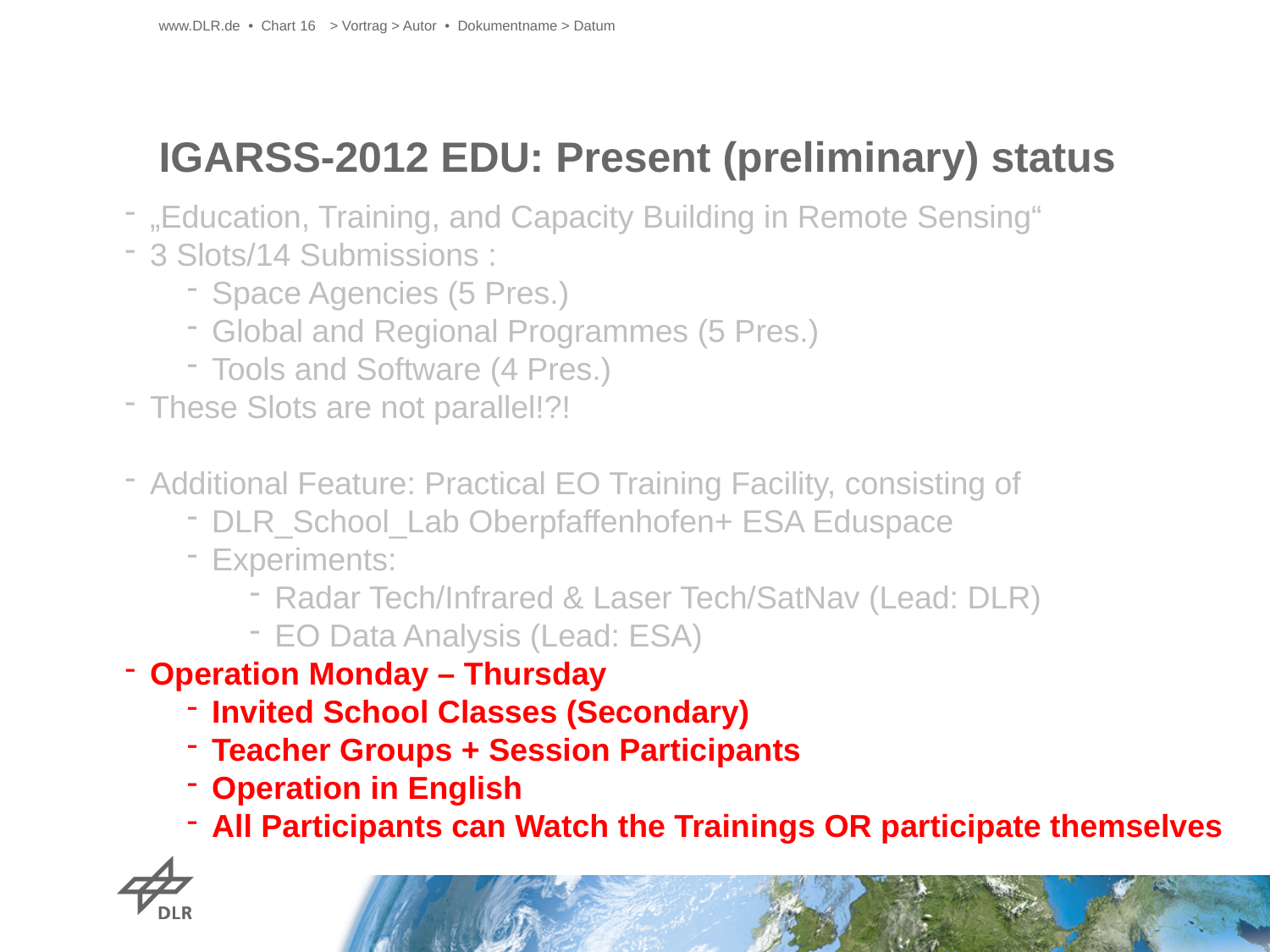

www.DLR.de  •  Chart 16
> Vortrag > Autor  •  Dokumentname > Datum
# IGARSS-2012 EDU: Present (preliminary) status
„Education, Training, and Capacity Building in Remote Sensing“
3 Slots/14 Submissions :
Space Agencies (5 Pres.)
Global and Regional Programmes (5 Pres.)
Tools and Software (4 Pres.)
These Slots are not parallel!?!
Additional Feature: Practical EO Training Facility, consisting of
DLR_School_Lab Oberpfaffenhofen+ ESA Eduspace
Experiments:
Radar Tech/Infrared & Laser Tech/SatNav (Lead: DLR)
EO Data Analysis (Lead: ESA)
Operation Monday – Thursday
Invited School Classes (Secondary)
Teacher Groups + Session Participants
Operation in English
All Participants can Watch the Trainings OR participate themselves